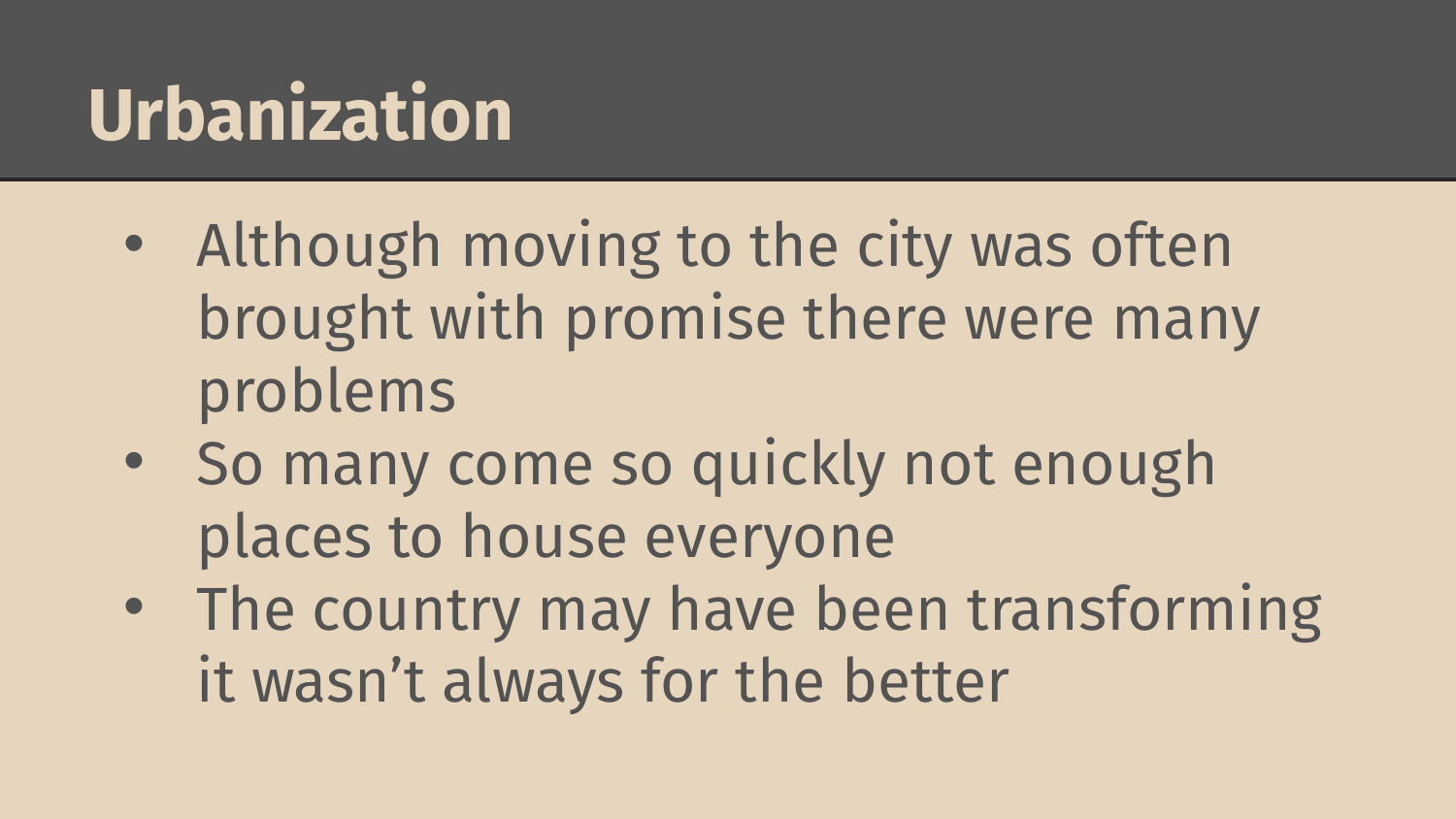

# Urbanization
Although moving to the city was often brought with promise there were many problems
So many come so quickly not enough places to house everyone
The country may have been transforming it wasn’t always for the better